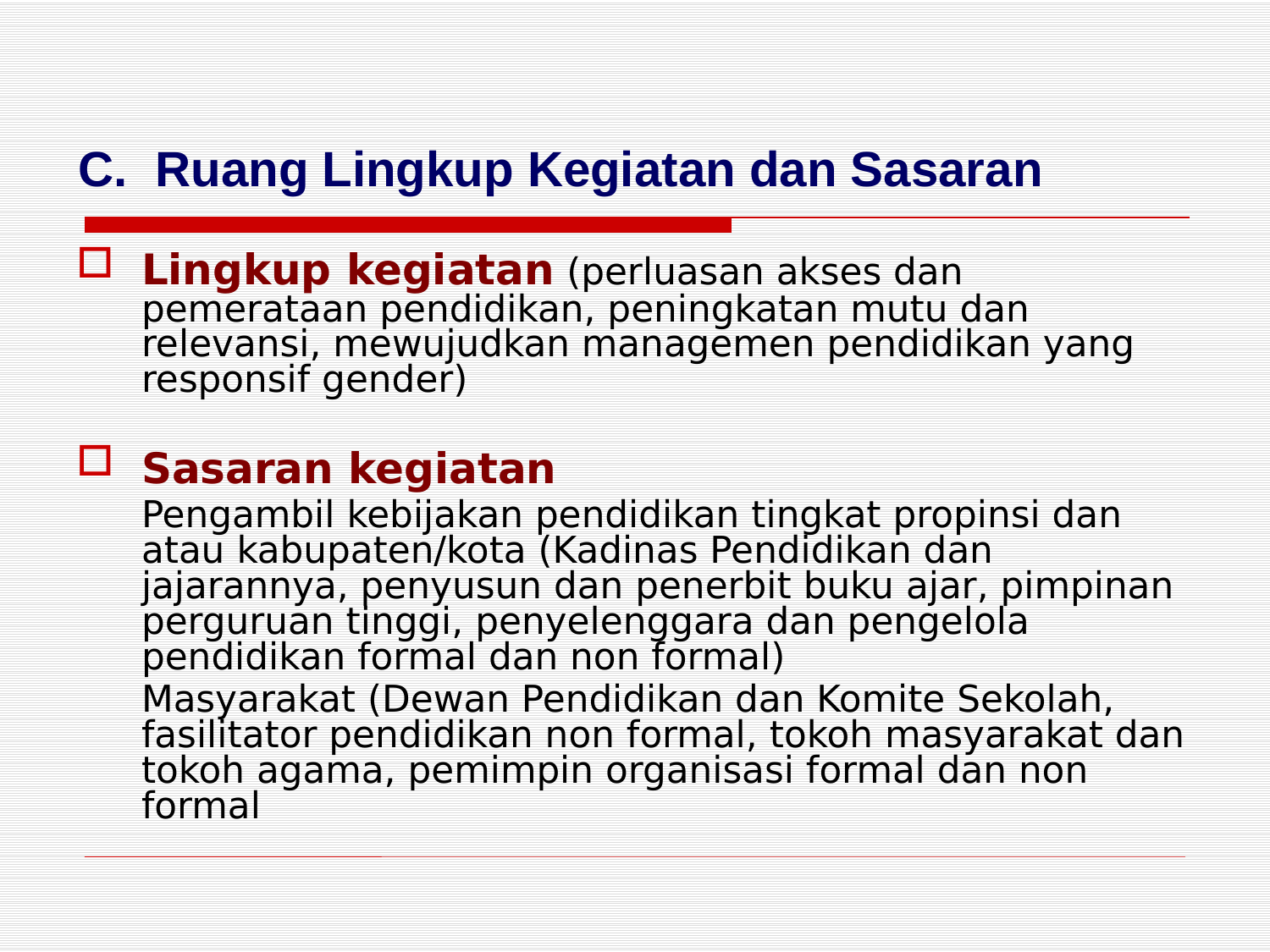

C.  Ruang Lingkup Kegiatan dan Sasaran
Lingkup kegiatan (perluasan akses dan pemerataan pendidikan, peningkatan mutu dan relevansi, mewujudkan managemen pendidikan yang responsif gender)

Sasaran kegiatan
	Pengambil kebijakan pendidikan tingkat propinsi dan atau kabupaten/kota (Kadinas Pendidikan dan jajarannya, penyusun dan penerbit buku ajar, pimpinan perguruan tinggi, penyelenggara dan pengelola pendidikan formal dan non formal)
	Masyarakat (Dewan Pendidikan dan Komite Sekolah, fasilitator pendidikan non formal, tokoh masyarakat dan tokoh agama, pemimpin organisasi formal dan non formal